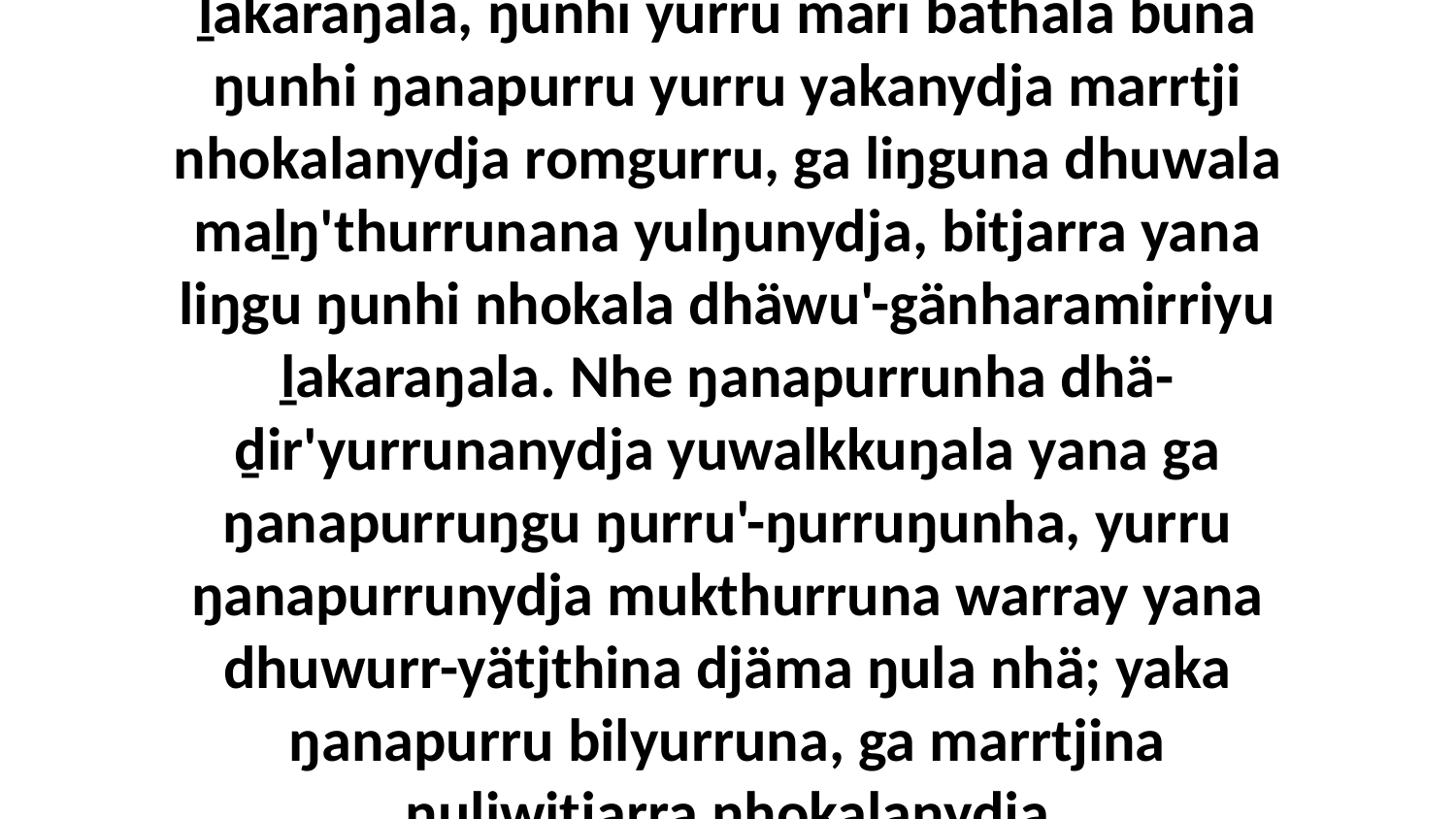

12-13 Ŋäthilinydja ŋunhinydja nhe ŋanapurrunha dharraykuŋala liŋgu ḻakaraŋala, ŋunhi yurru mari bathala buna ŋunhi ŋanapurru yurru yakanydja marrtji nhokalanydja romgurru, ga liŋguna dhuwala maḻŋ'thurrunana yulŋunydja, bitjarra yana liŋgu ŋunhi nhokala dhäwu'-gänharamirriyu ḻakaraŋala. Nhe ŋanapurrunha dhä-ḏir'yurrunanydja yuwalkkuŋala yana ga ŋanapurruŋgu ŋurru'-ŋurruŋunha, yurru ŋanapurrunydja mukthurruna warray yana dhuwurr-yätjthina djäma ŋula nhä; yaka ŋanapurru bilyurruna, ga marrtjina ŋuliwitjarra nhokalanydja yuwalkŋukurrunydja galŋu romgurru ga dhukarrkurru.